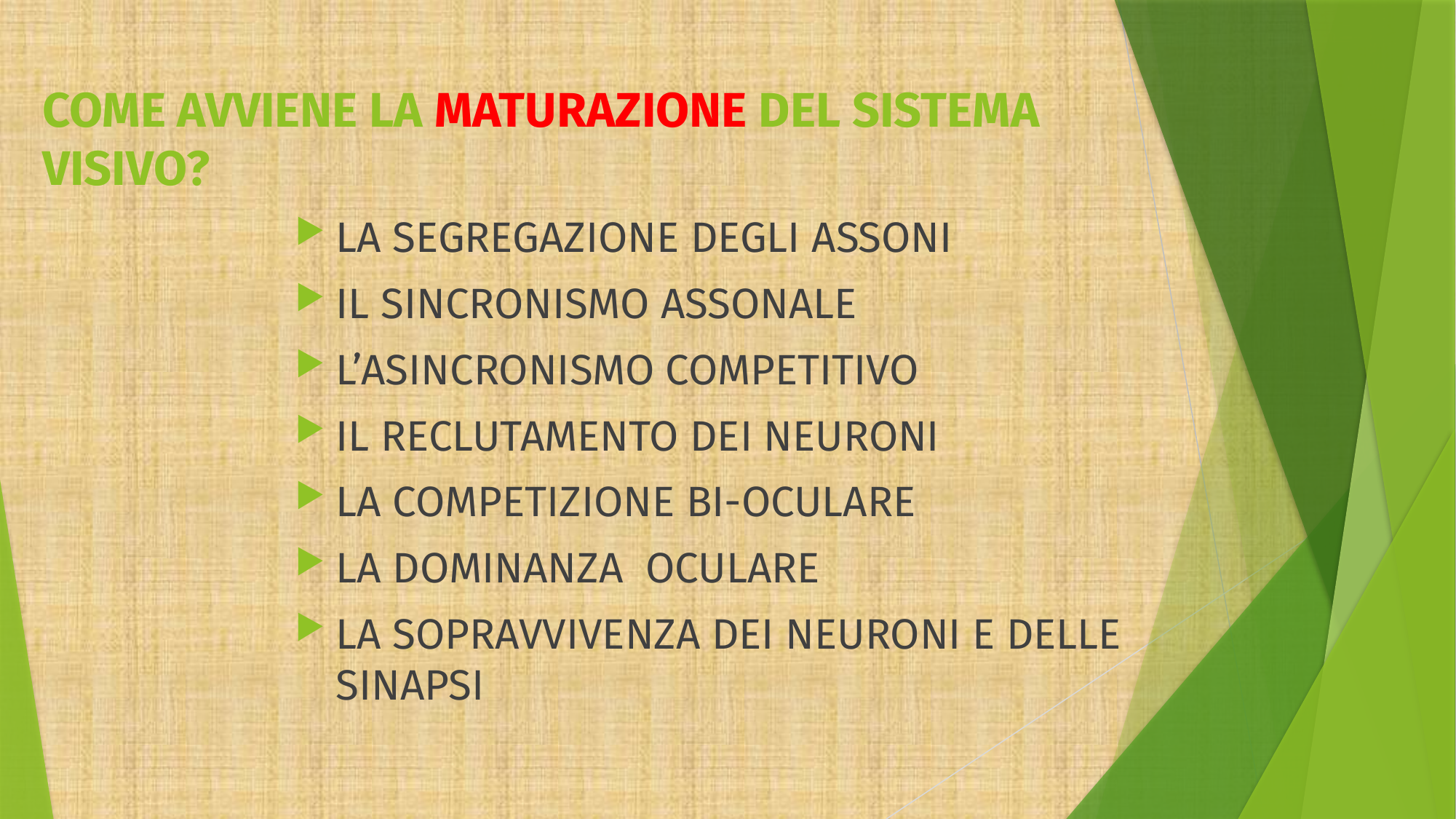

# COME AVVIENE LA MATURAZIONE DEL SISTEMA VISIVO?
LA SEGREGAZIONE DEGLI ASSONI
IL SINCRONISMO ASSONALE
L’ASINCRONISMO COMPETITIVO
IL RECLUTAMENTO DEI NEURONI
LA COMPETIZIONE BI-OCULARE
LA DOMINANZA  OCULARE
LA SOPRAVVIVENZA DEI NEURONI E DELLE SINAPSI